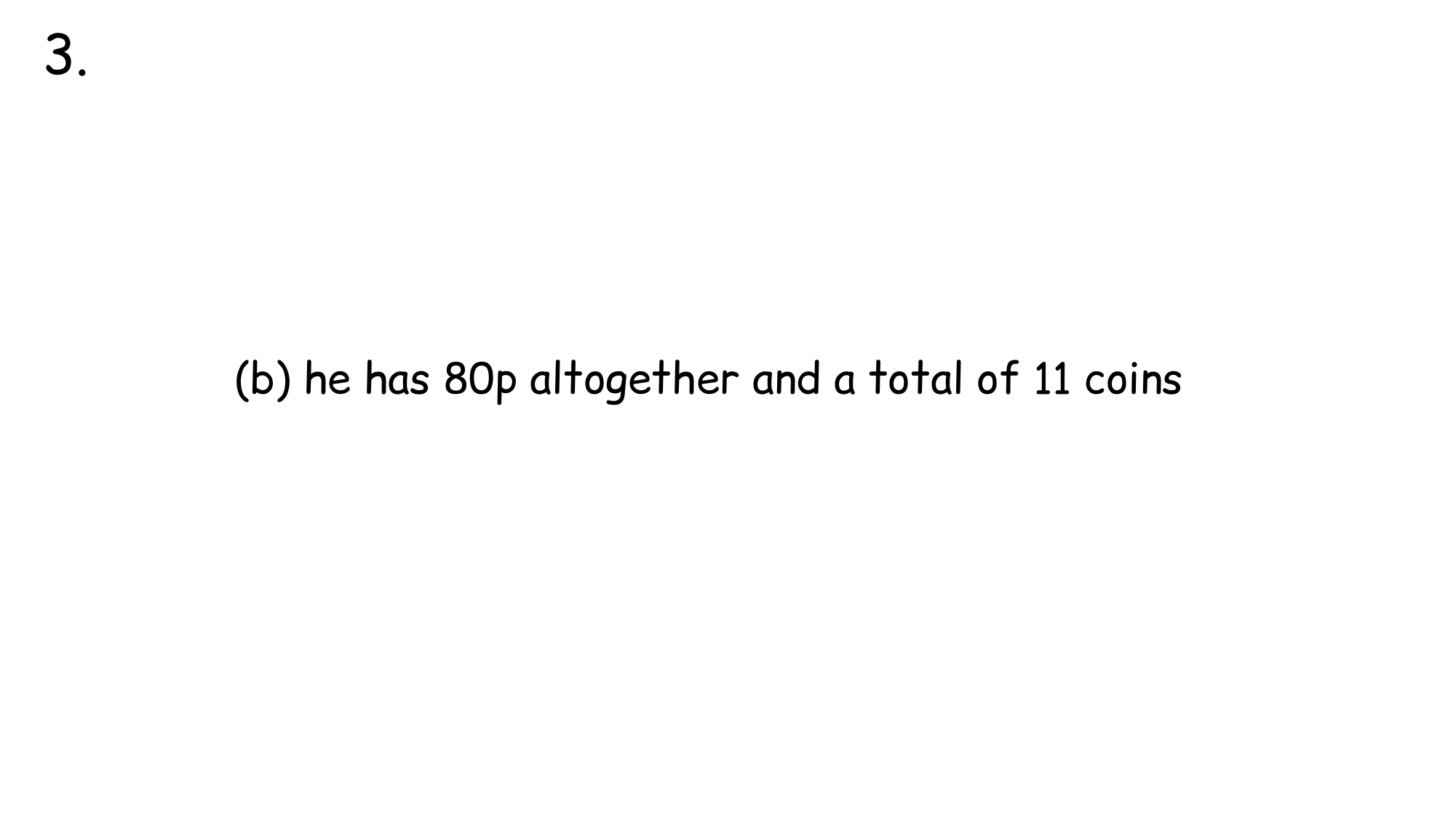

3.
(b) he has 80p altogether and a total of 11 coins